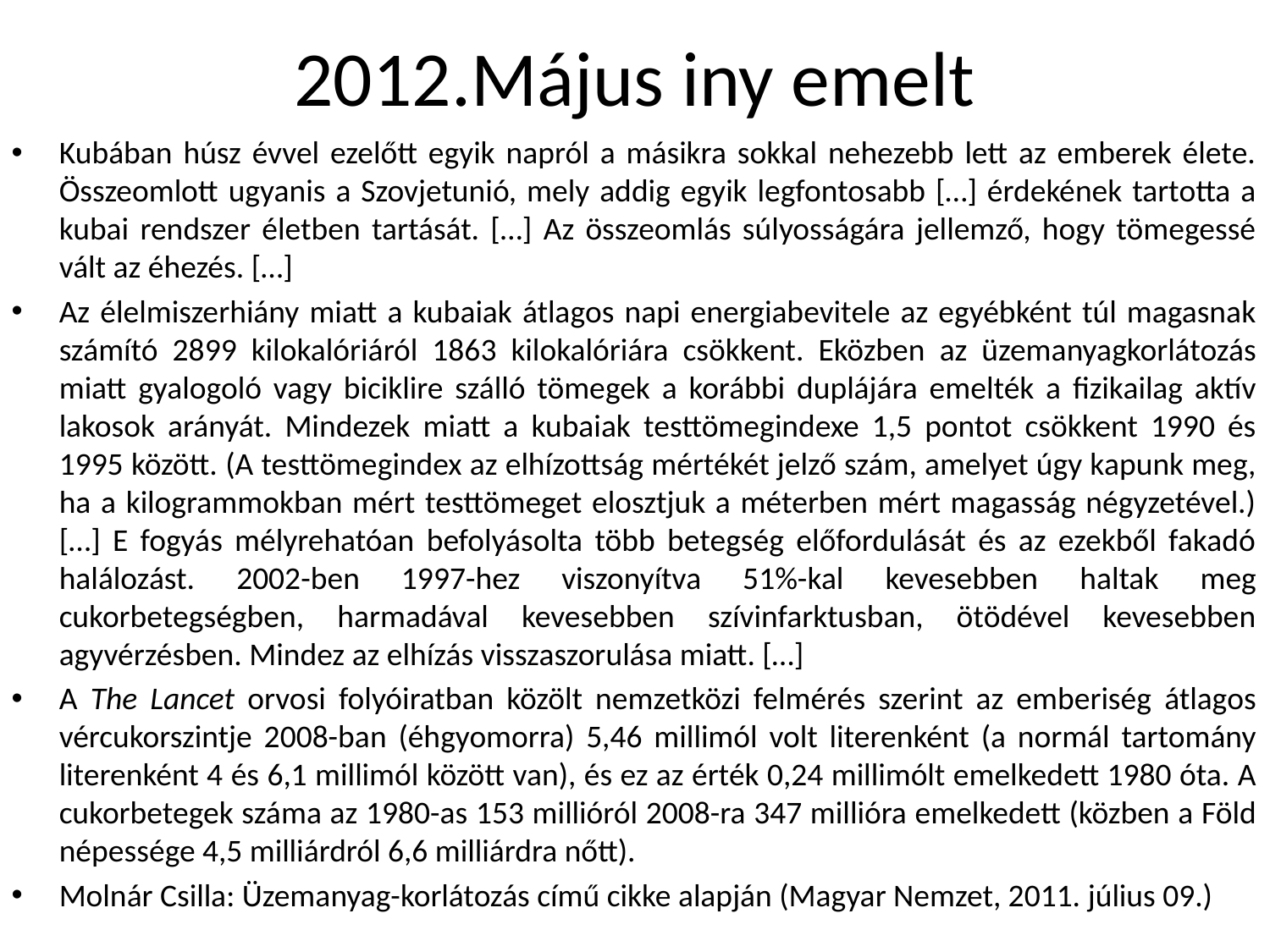

# 2012.Május iny emelt
Kubában húsz évvel ezelőtt egyik napról a másikra sokkal nehezebb lett az emberek élete. Összeomlott ugyanis a Szovjetunió, mely addig egyik legfontosabb […] érdekének tartotta a kubai rendszer életben tartását. […] Az összeomlás súlyosságára jellemző, hogy tömegessé vált az éhezés. […]
Az élelmiszerhiány miatt a kubaiak átlagos napi energiabevitele az egyébként túl magasnak számító 2899 kilokalóriáról 1863 kilokalóriára csökkent. Eközben az üzemanyagkorlátozás miatt gyalogoló vagy biciklire szálló tömegek a korábbi duplájára emelték a fizikailag aktív lakosok arányát. Mindezek miatt a kubaiak testtömegindexe 1,5 pontot csökkent 1990 és 1995 között. (A testtömegindex az elhízottság mértékét jelző szám, amelyet úgy kapunk meg, ha a kilogrammokban mért testtömeget elosztjuk a méterben mért magasság négyzetével.) […] E fogyás mélyrehatóan befolyásolta több betegség előfordulását és az ezekből fakadó halálozást. 2002-ben 1997-hez viszonyítva 51%-kal kevesebben haltak meg cukorbetegségben, harmadával kevesebben szívinfarktusban, ötödével kevesebben agyvérzésben. Mindez az elhízás visszaszorulása miatt. […]
A The Lancet orvosi folyóiratban közölt nemzetközi felmérés szerint az emberiség átlagos vércukorszintje 2008-ban (éhgyomorra) 5,46 millimól volt literenként (a normál tartomány literenként 4 és 6,1 millimól között van), és ez az érték 0,24 millimólt emelkedett 1980 óta. A cukorbetegek száma az 1980-as 153 millióról 2008-ra 347 millióra emelkedett (közben a Föld népessége 4,5 milliárdról 6,6 milliárdra nőtt).
Molnár Csilla: Üzemanyag-korlátozás című cikke alapján (Magyar Nemzet, 2011. július 09.)